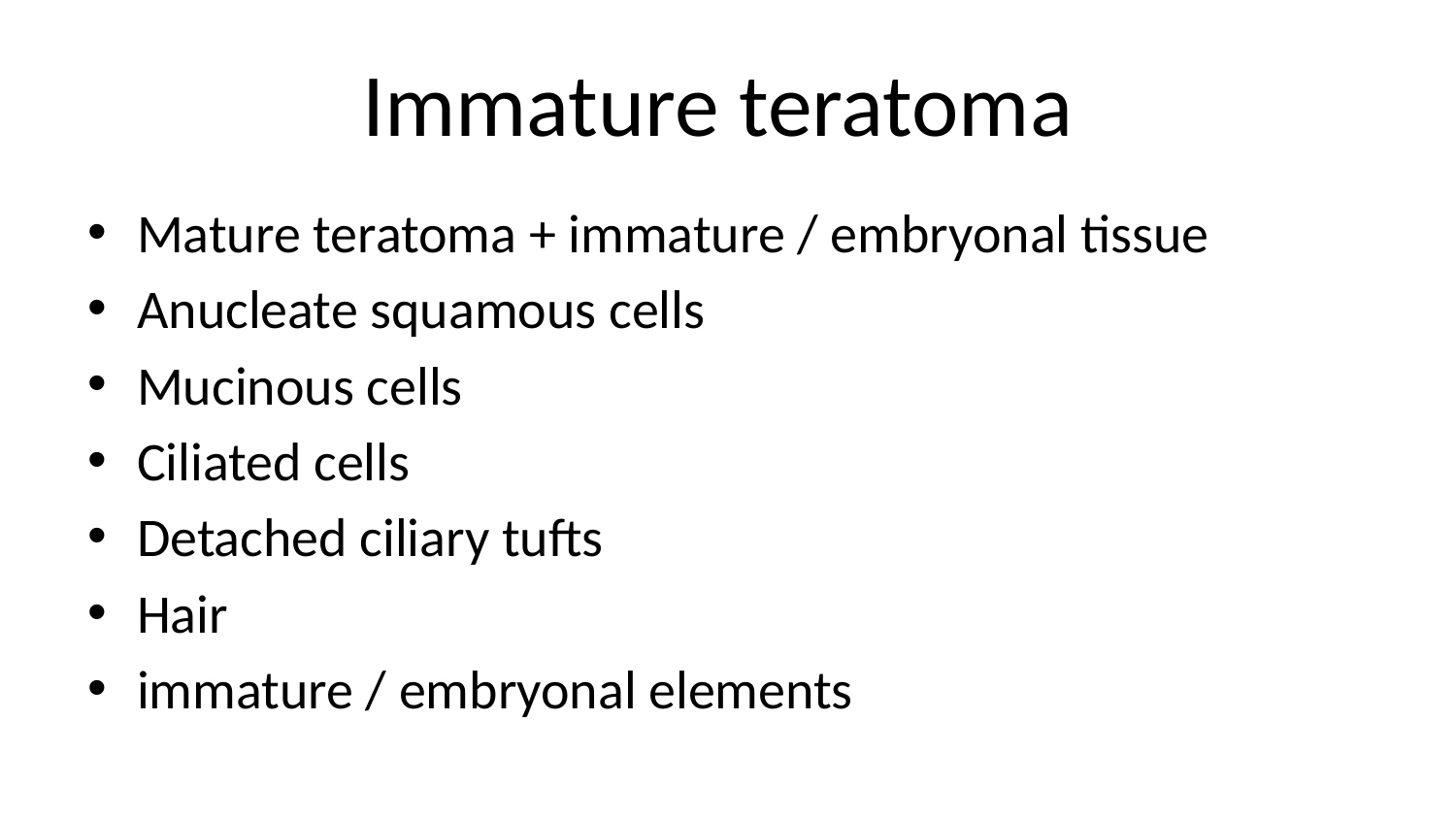

# Immature teratoma
Mature teratoma + immature / embryonal tissue
Anucleate squamous cells
Mucinous cells
Ciliated cells
Detached ciliary tufts
Hair
immature / embryonal elements